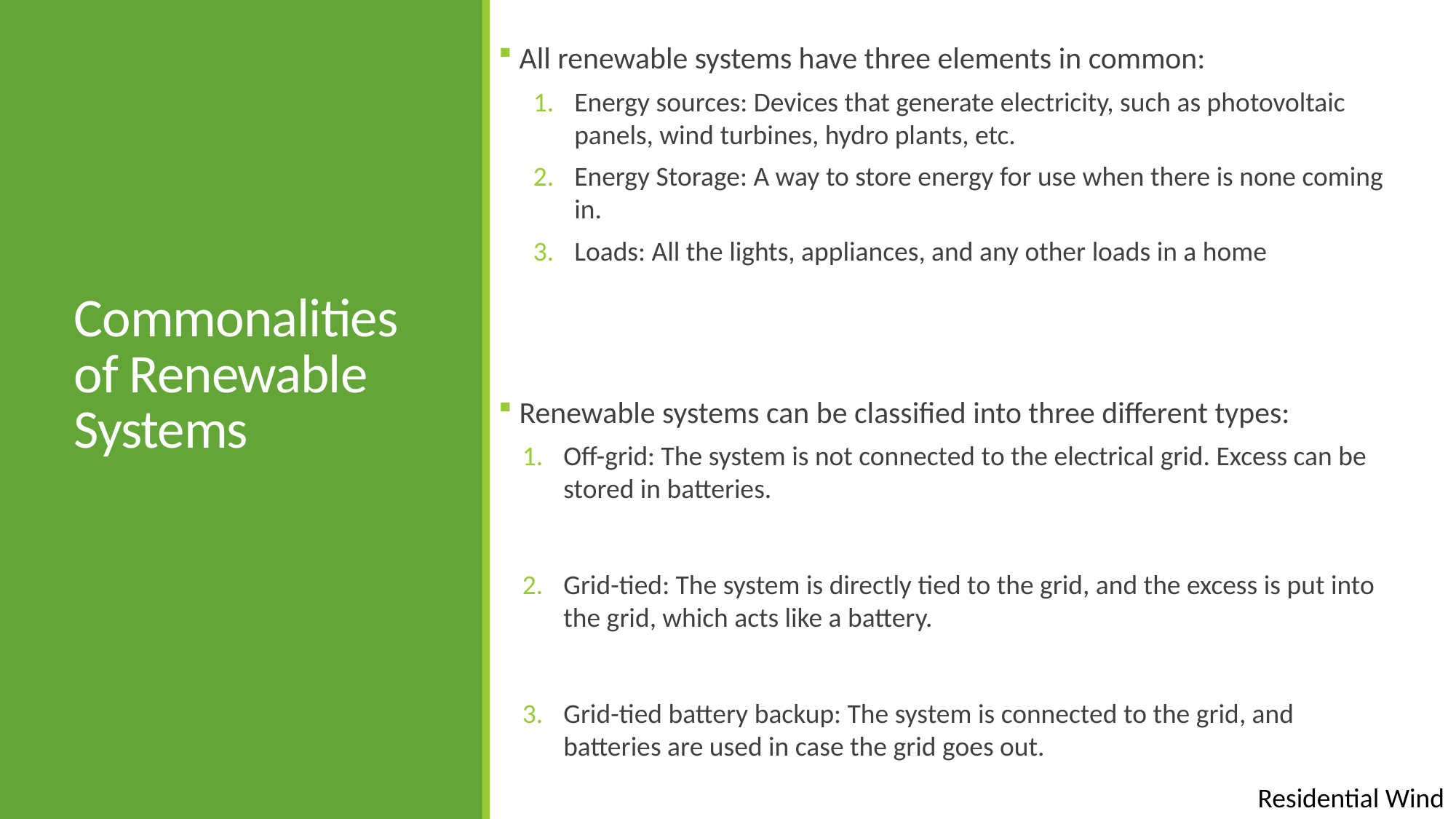

All renewable systems have three elements in common:
Energy sources: Devices that generate electricity, such as photovoltaic panels, wind turbines, hydro plants, etc.
Energy Storage: A way to store energy for use when there is none coming in.
Loads: All the lights, appliances, and any other loads in a home

 Renewable systems can be classified into three different types:
Off-grid: The system is not connected to the electrical grid. Excess can be stored in batteries.

Grid-tied: The system is directly tied to the grid, and the excess is put into the grid, which acts like a battery.

Grid-tied battery backup: The system is connected to the grid, and batteries are used in case the grid goes out.
# Commonalities of Renewable Systems